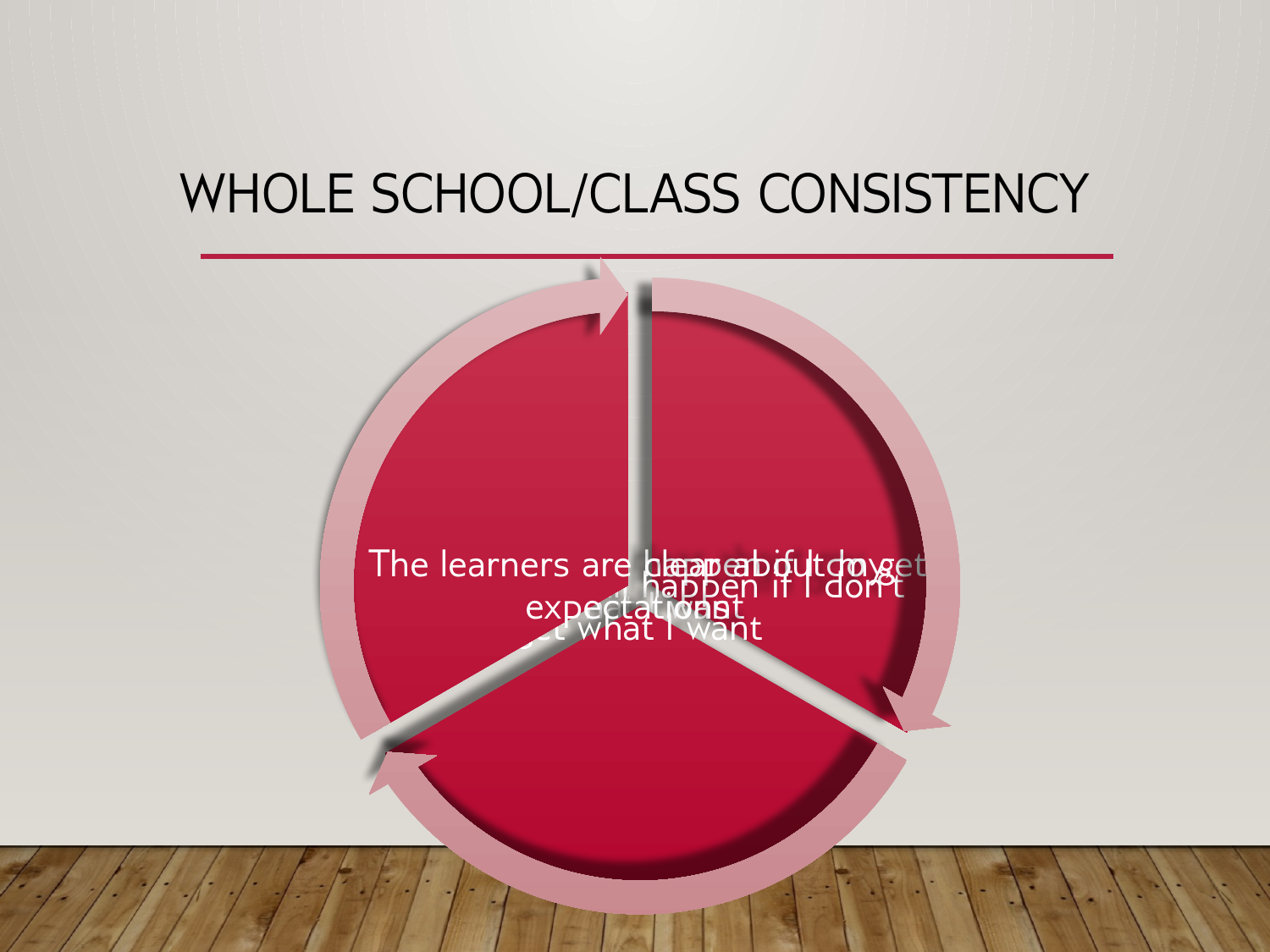

# Whole school/class Consistency
I know what will happen if I do get what I want
I know what will happen if I don’t get what I want
The learners are clear about my expectations